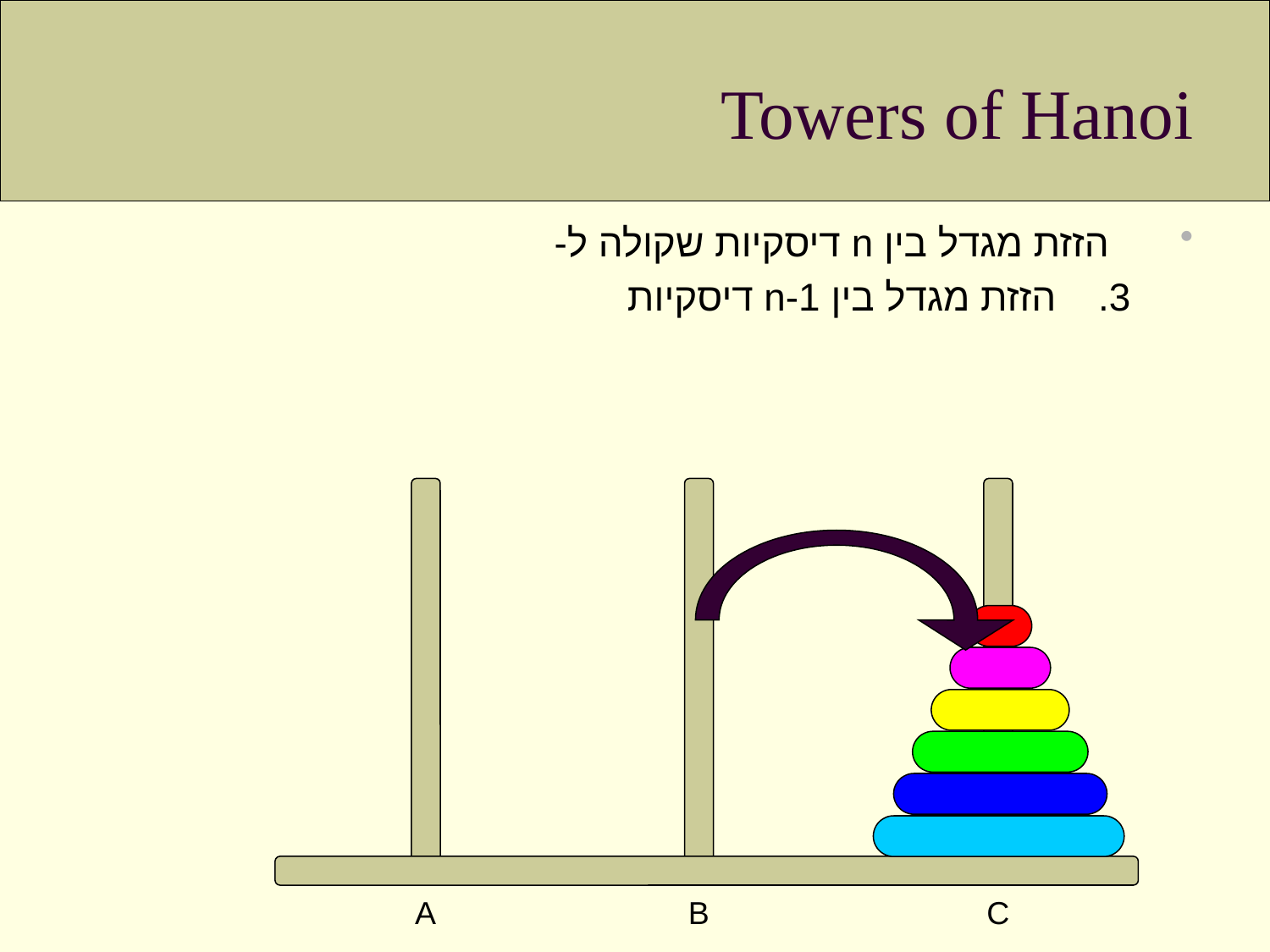

# Towers of Hanoi
הזזת מגדל בין n דיסקיות שקולה ל-
הזזת מגדל בין n-1 דיסקיות

A
B
C